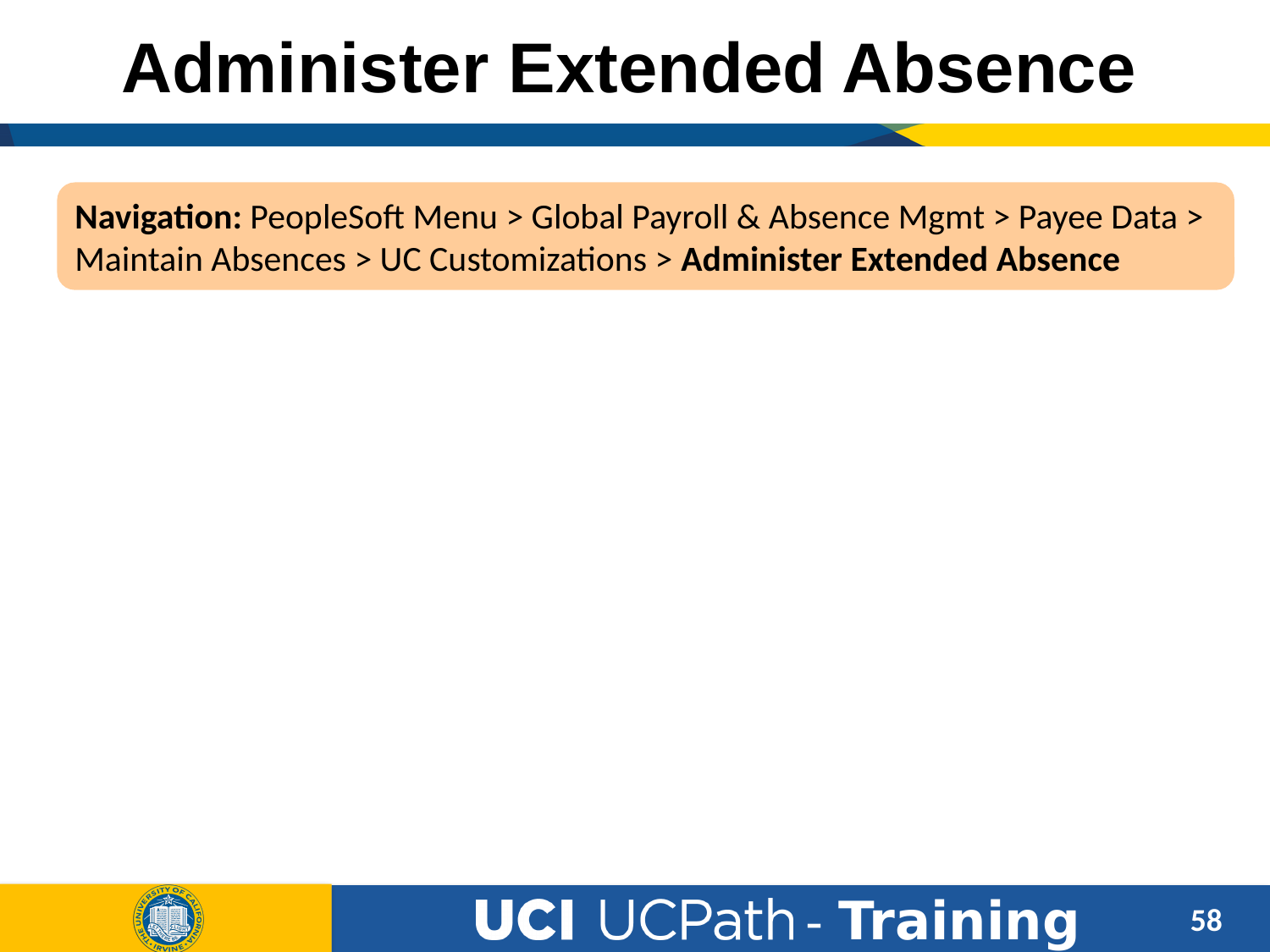

Administer Extended Absence
Navigation: PeopleSoft Menu > Global Payroll & Absence Mgmt > Payee Data > Maintain Absences > UC Customizations > Administer Extended Absence